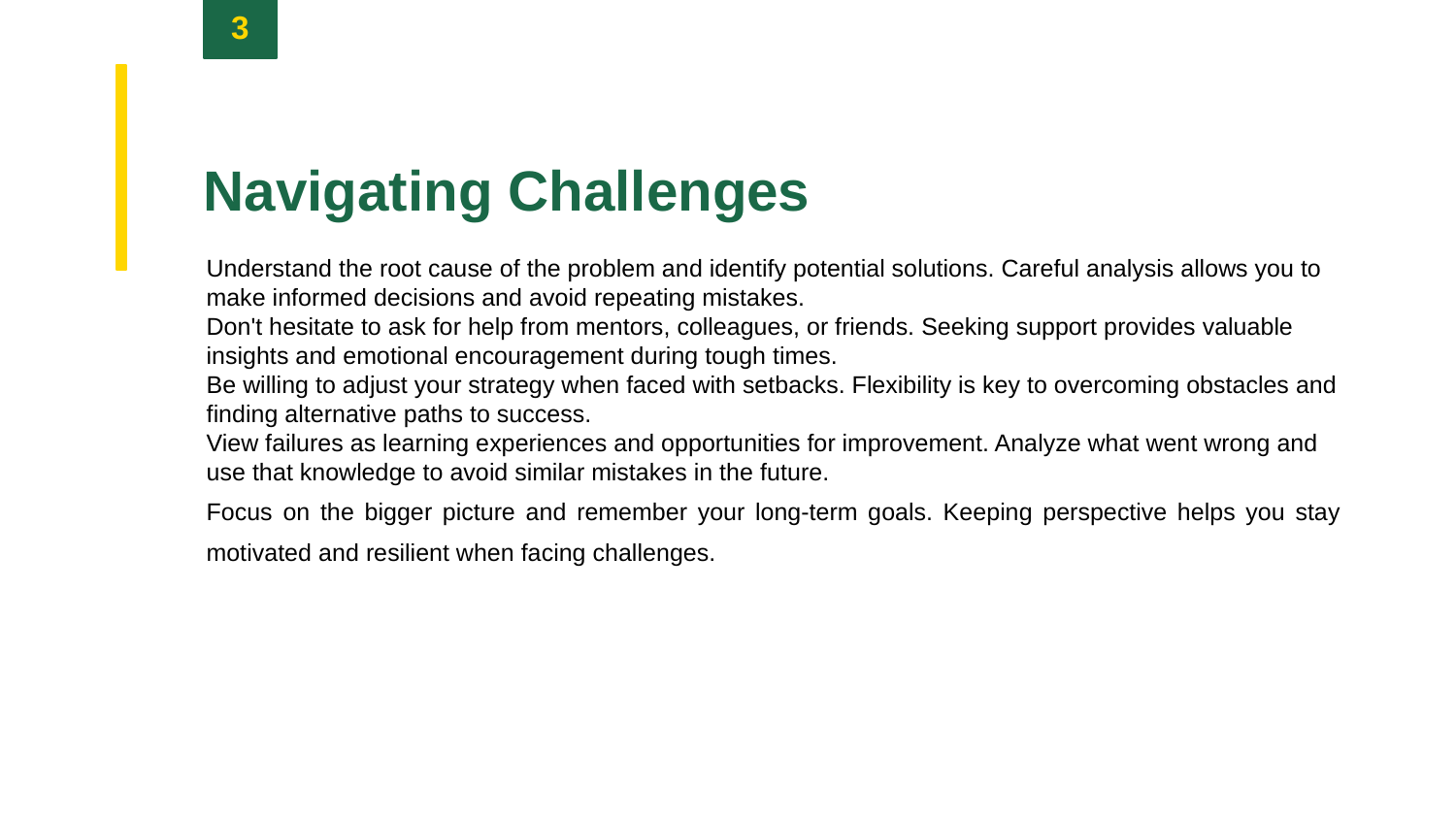

3

Navigating Challenges
Understand the root cause of the problem and identify potential solutions. Careful analysis allows you to make informed decisions and avoid repeating mistakes.
Don't hesitate to ask for help from mentors, colleagues, or friends. Seeking support provides valuable insights and emotional encouragement during tough times.
Be willing to adjust your strategy when faced with setbacks. Flexibility is key to overcoming obstacles and finding alternative paths to success.
View failures as learning experiences and opportunities for improvement. Analyze what went wrong and use that knowledge to avoid similar mistakes in the future.
Focus on the bigger picture and remember your long-term goals. Keeping perspective helps you stay motivated and resilient when facing challenges.